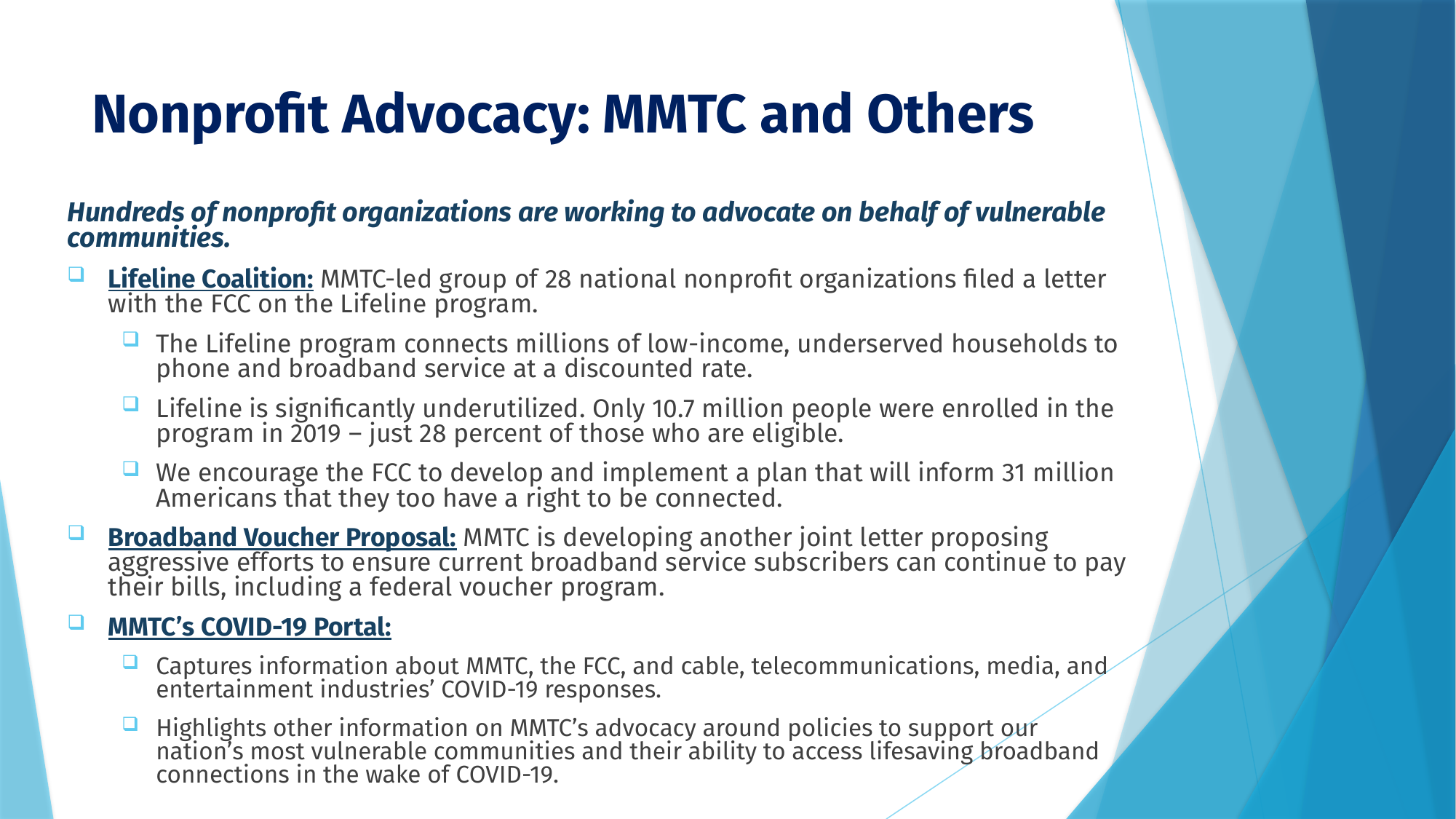

# Nonprofit Advocacy: MMTC and Others
Hundreds of nonprofit organizations are working to advocate on behalf of vulnerable communities.
Lifeline Coalition: MMTC-led group of 28 national nonprofit organizations filed a letter with the FCC on the Lifeline program.
The Lifeline program connects millions of low-income, underserved households to phone and broadband service at a discounted rate.
Lifeline is significantly underutilized. Only 10.7 million people were enrolled in the program in 2019 – just 28 percent of those who are eligible.
We encourage the FCC to develop and implement a plan that will inform 31 million Americans that they too have a right to be connected.
Broadband Voucher Proposal: MMTC is developing another joint letter proposing aggressive efforts to ensure current broadband service subscribers can continue to pay their bills, including a federal voucher program.
MMTC’s COVID-19 Portal:
Captures information about MMTC, the FCC, and cable, telecommunications, media, and entertainment industries’ COVID-19 responses.
Highlights other information on MMTC’s advocacy around policies to support our nation’s most vulnerable communities and their ability to access lifesaving broadband connections in the wake of COVID-19.